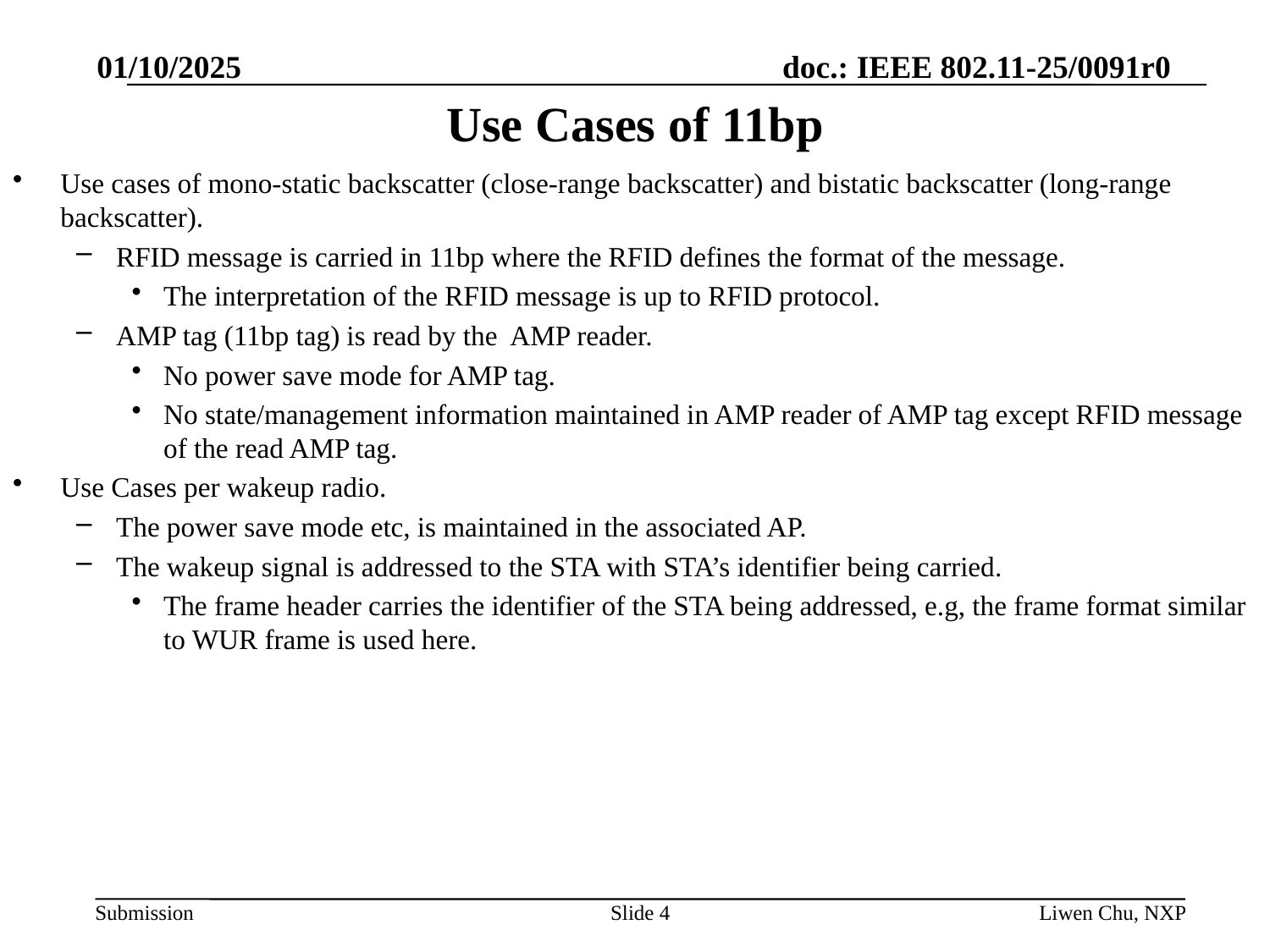

01/10/2025
# Use Cases of 11bp
Use cases of mono-static backscatter (close-range backscatter) and bistatic backscatter (long-range backscatter).
RFID message is carried in 11bp where the RFID defines the format of the message.
The interpretation of the RFID message is up to RFID protocol.
AMP tag (11bp tag) is read by the  AMP reader.
No power save mode for AMP tag.
No state/management information maintained in AMP reader of AMP tag except RFID message of the read AMP tag.
Use Cases per wakeup radio.
The power save mode etc, is maintained in the associated AP.
The wakeup signal is addressed to the STA with STA’s identifier being carried.
The frame header carries the identifier of the STA being addressed, e.g, the frame format similar to WUR frame is used here.

Slide 4
Liwen Chu, NXP